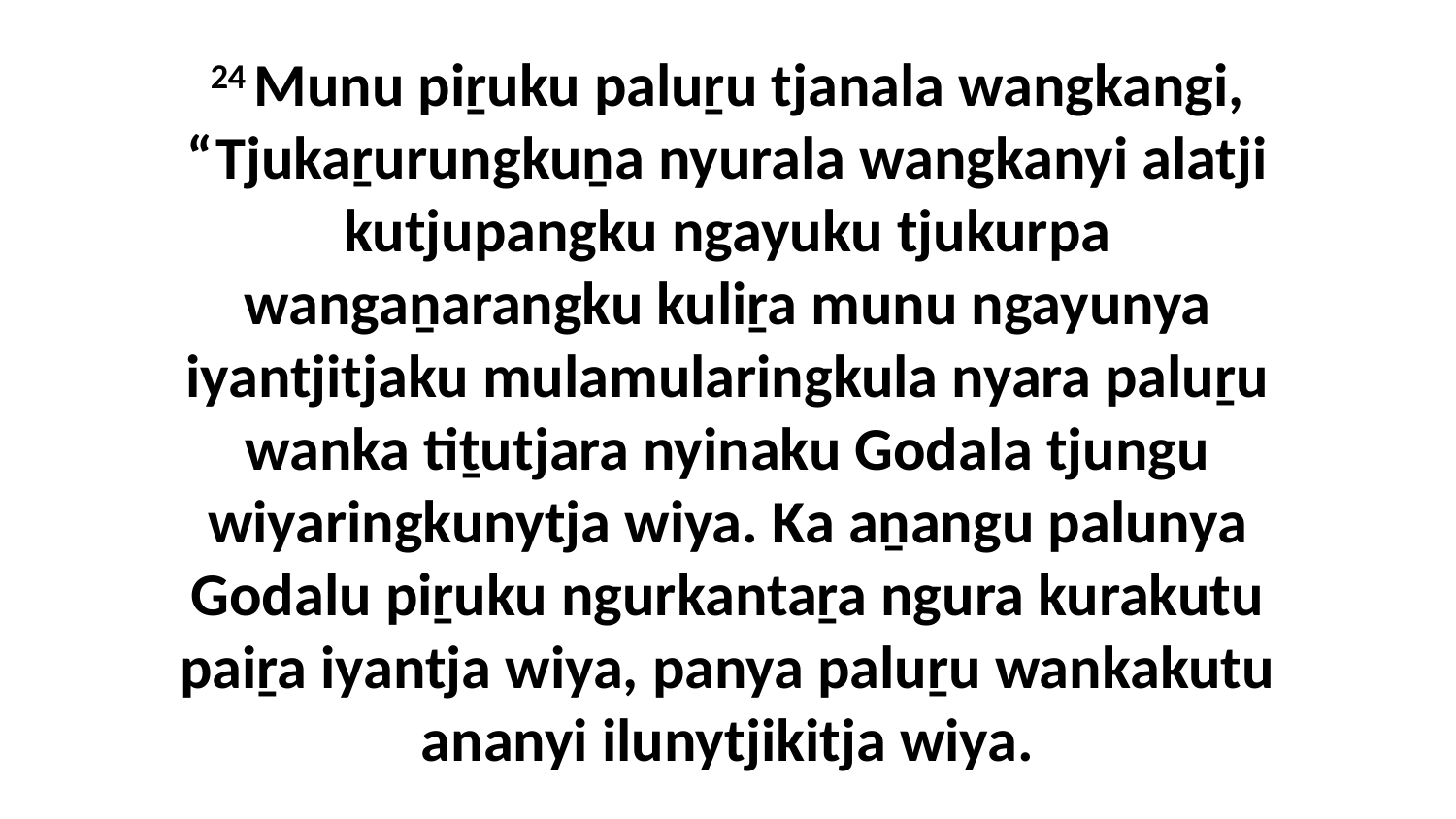

24 Munu piṟuku paluṟu tjanala wangkangi, “Tjukaṟurungkuṉa nyurala wangkanyi alatji kutjupangku ngayuku tjukurpa wangaṉarangku kuliṟa munu ngayunya iyantjitjaku mulamularingkula nyara paluṟu wanka tiṯutjara nyinaku Godala tjungu wiyaringkunytja wiya. Ka aṉangu palunya Godalu piṟuku ngurkantaṟa ngura kurakutu paiṟa iyantja wiya, panya paluṟu wankakutu ananyi ilunytjikitja wiya.